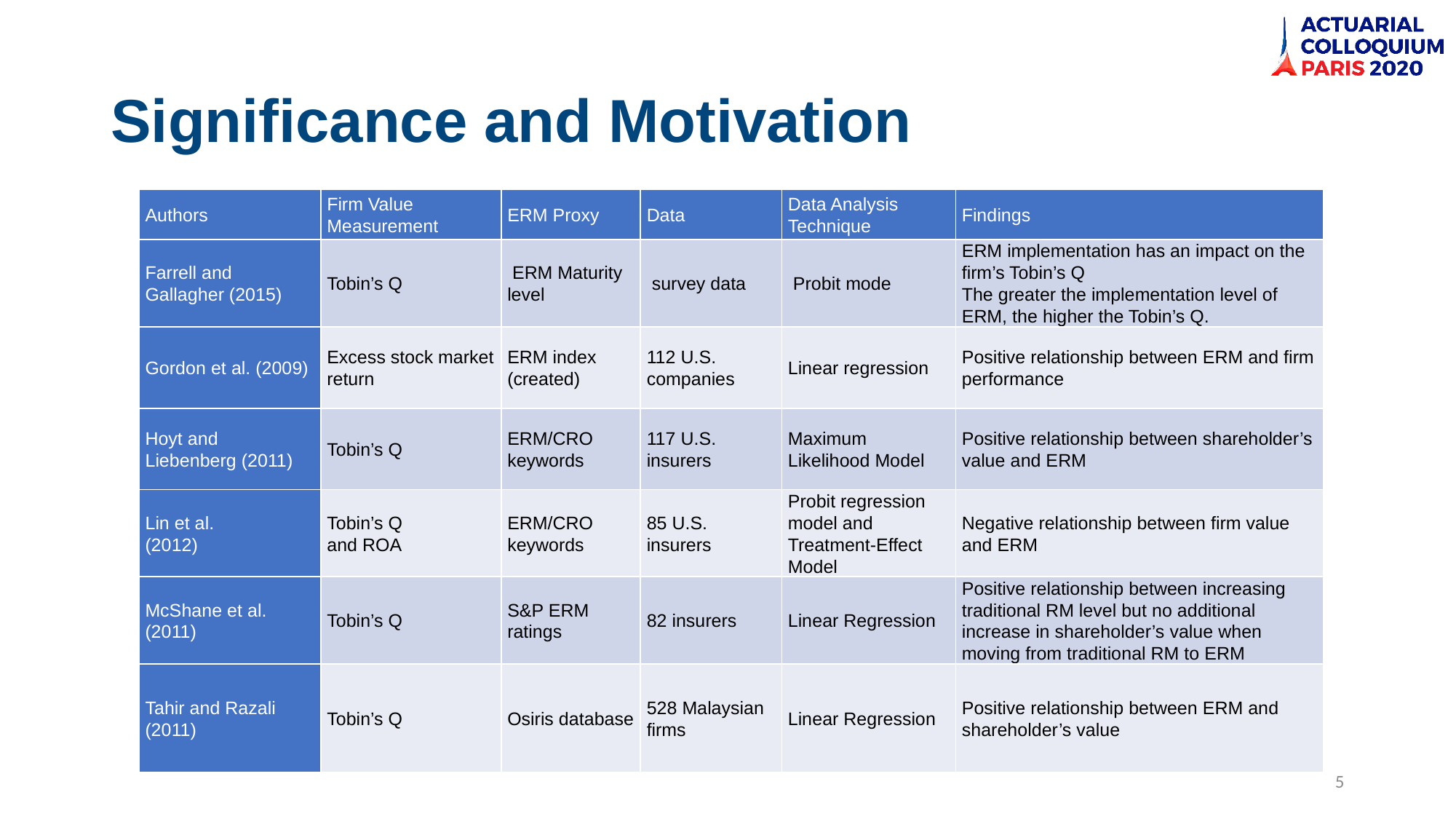

# Significance and Motivation
| Authors | Firm Value Measurement | ERM Proxy | Data | Data Analysis Technique | Findings |
| --- | --- | --- | --- | --- | --- |
| Farrell and Gallagher (2015) | Tobin’s Q | ERM Maturity level | survey data | Probit mode | ERM implementation has an impact on the firm’s Tobin’s Q The greater the implementation level of ERM, the higher the Tobin’s Q. |
| Gordon et al. (2009) | Excess stock market return | ERM index (created) | 112 U.S. companies | Linear regression | Positive relationship between ERM and firm performance |
| Hoyt and Liebenberg (2011) | Tobin’s Q | ERM/CRO keywords | 117 U.S. insurers | Maximum Likelihood Model | Positive relationship between shareholder’s value and ERM |
| Lin et al. (2012) | Tobin’s Q and ROA | ERM/CRO keywords | 85 U.S. insurers | Probit regression model and Treatment-Effect Model | Negative relationship between firm value and ERM |
| McShane et al. (2011) | Tobin’s Q | S&P ERM ratings | 82 insurers | Linear Regression | Positive relationship between increasing traditional RM level but no additional increase in shareholder’s value when moving from traditional RM to ERM |
| Tahir and Razali (2011) | Tobin’s Q | Osiris database | 528 Malaysian firms | Linear Regression | Positive relationship between ERM and shareholder’s value |
5